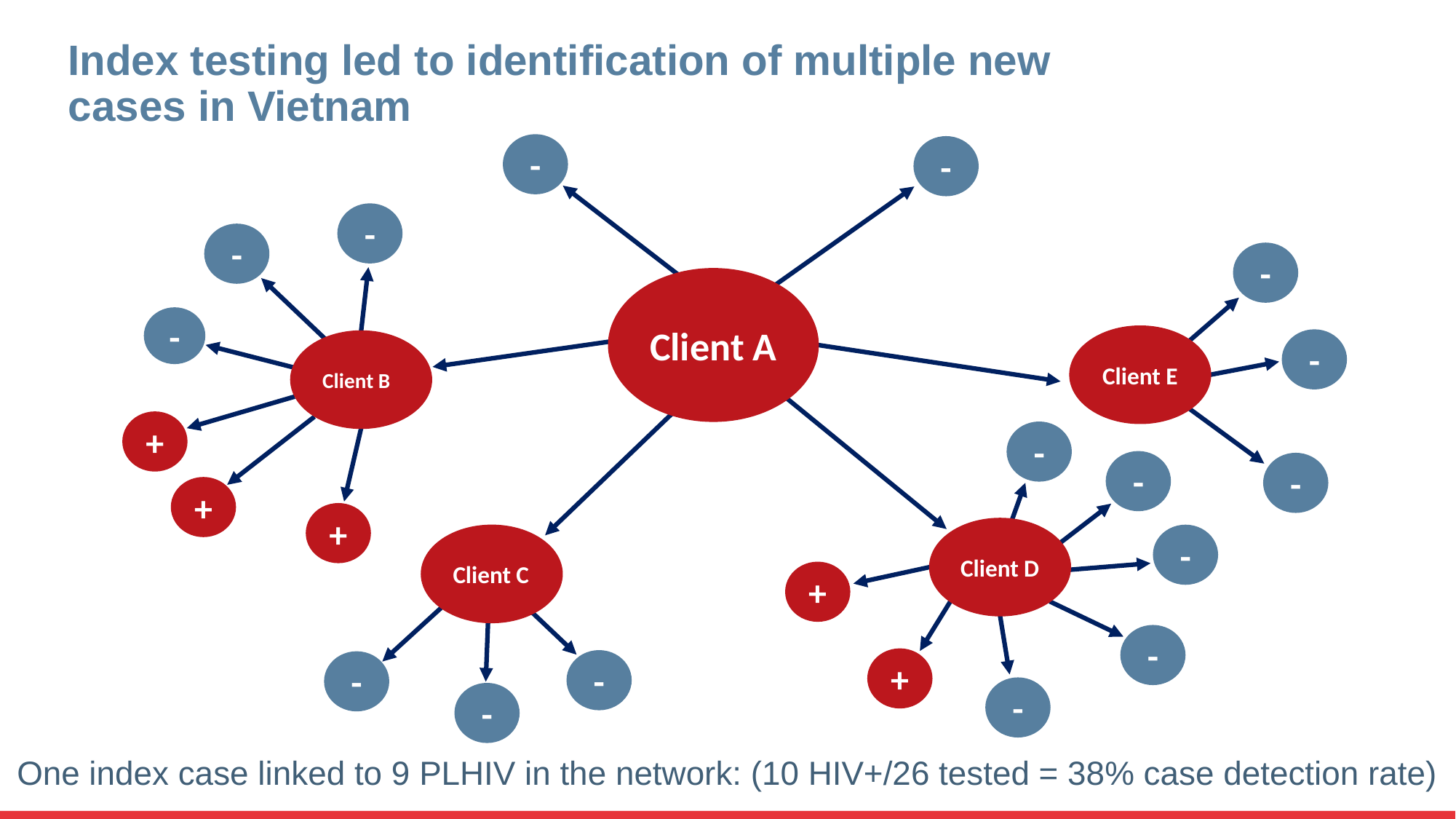

# Index testing led to identification of multiple new cases in Vietnam
-
-
-
-
-
Client A
-
Client E
-
Client B
+
-
-
-
+
+
Client D
Client C
-
+
-
+
-
-
-
-
One index case linked to 9 PLHIV in the network: (10 HIV+/26 tested = 38% case detection rate)